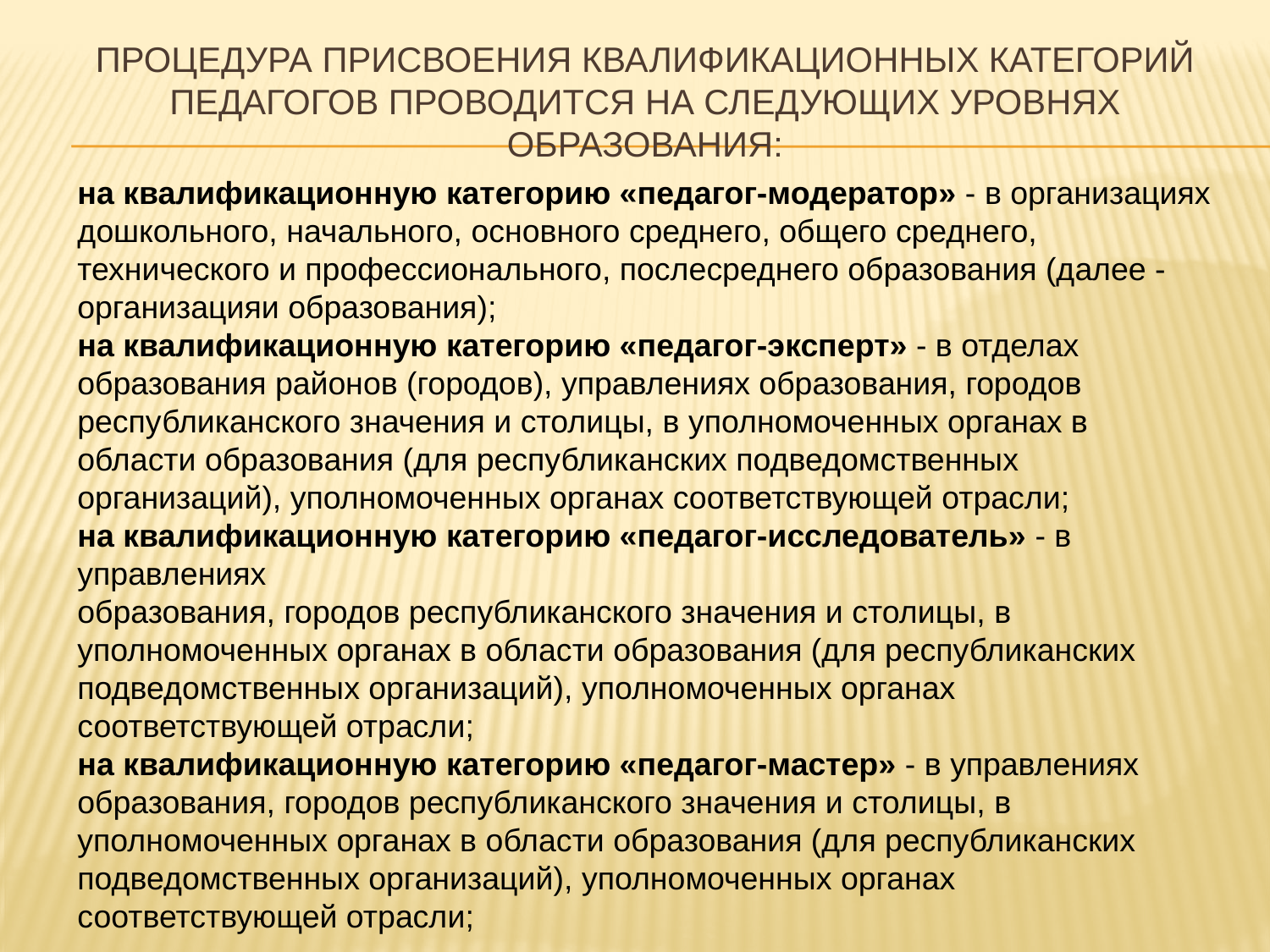

# Процедура присвоения квалификационных категорий педагогов проводится на следующих уровнях образования:
на квалификационную категорию «педагог-модератор» - в организациях
дошкольного, начального, основного среднего, общего среднего, технического и профессионального, послесреднего образования (далее - организацияи образования);
на квалификационную категорию «педагог-эксперт» - в отделах
образования районов (городов), управлениях образования, городов республиканского значения и столицы, в уполномоченных органах в области образования (для республиканских подведомственных организаций), уполномоченных органах соответствующей отрасли;
на квалификационную категорию «педагог-исследователь» - в управлениях
образования, городов республиканского значения и столицы, в уполномоченных органах в области образования (для республиканских подведомственных организаций), уполномоченных органах соответствующей отрасли;
на квалификационную категорию «педагог-мастер» - в управлениях
образования, городов республиканского значения и столицы, в уполномоченных органах в области образования (для республиканских подведомственных организаций), уполномоченных органах соответствующей отрасли;